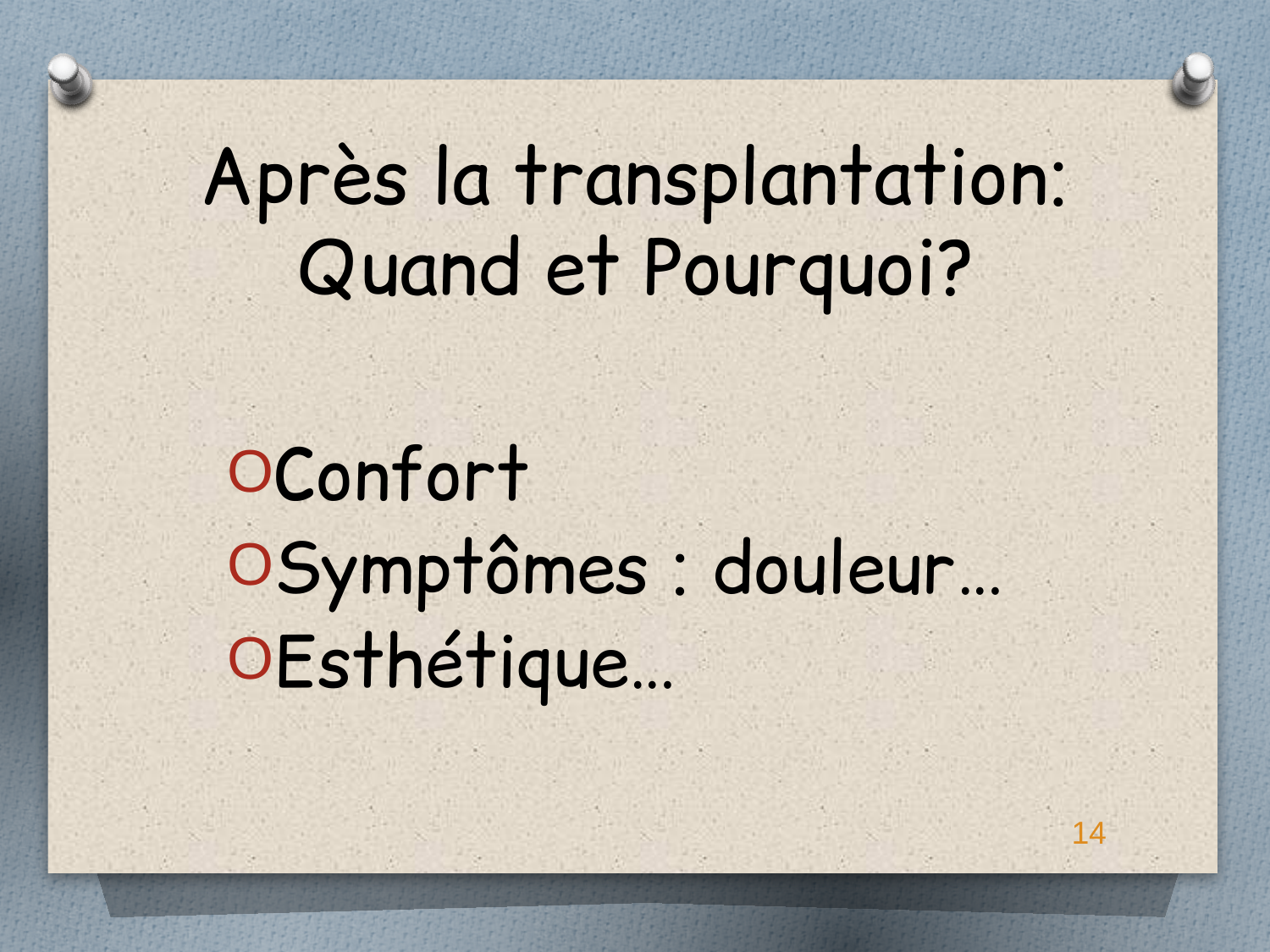

# Après la transplantation:
Quand et Pourquoi?
Confort
Symptômes : douleur…
Esthétique…
14